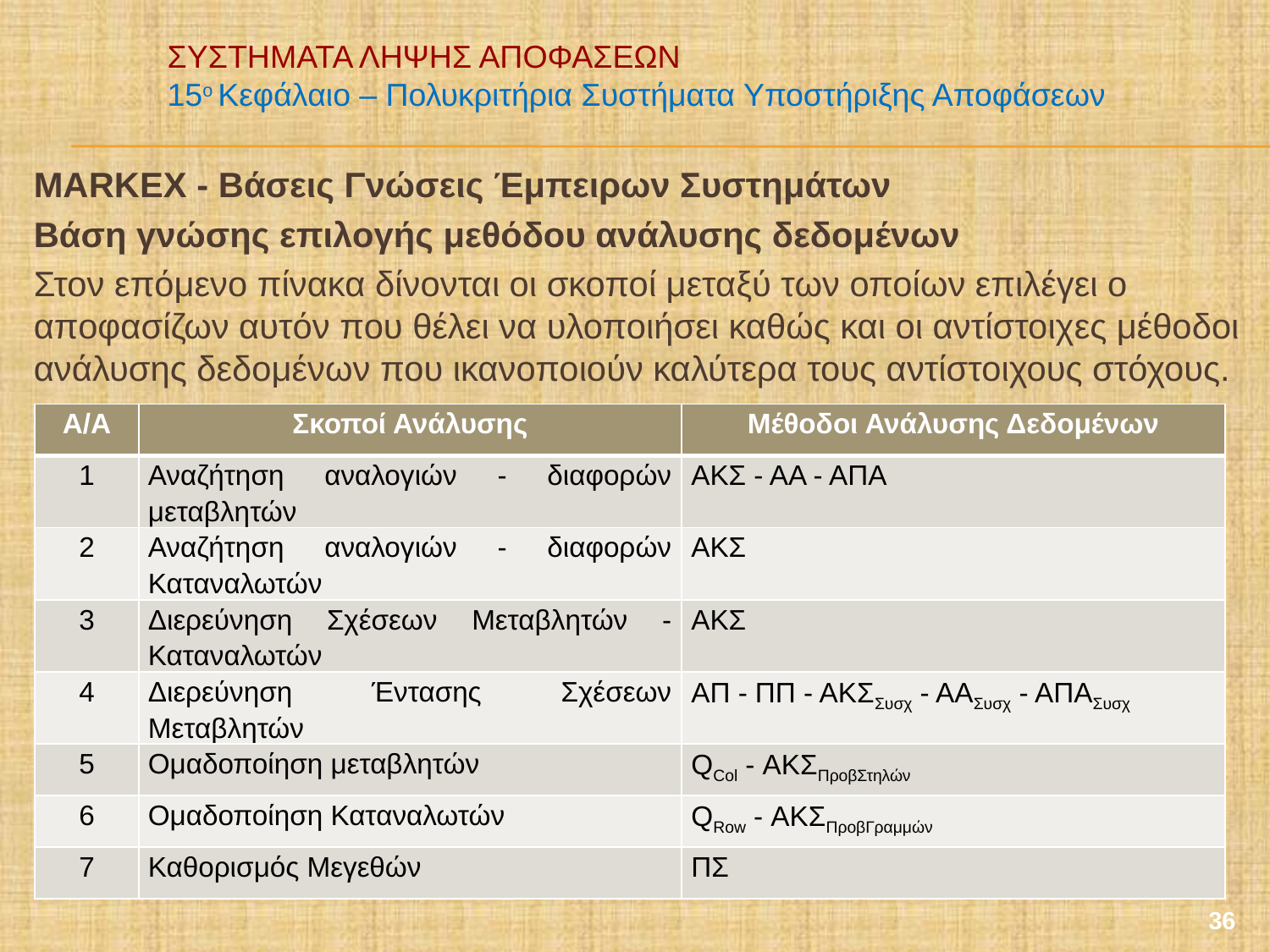

# ΣΥΣΤΗΜΑΤΑ ΛΗΨΗΣ ΑΠΟΦΑΣΕΩΝ 15ο Κεφάλαιο – Πολυκριτήρια Συστήματα Υποστήριξης Αποφάσεων
MARKEX - Βάσεις Γνώσεις Έμπειρων Συστημάτων
Βάση γνώσης επιλογής μεθόδου ανάλυσης δεδομένων
Στον επόμενο πίνακα δίνονται οι σκοποί μεταξύ των οποίων επιλέγει ο αποφασίζων αυτόν που θέλει να υλοποιήσει καθώς και οι αντίστοιχες μέθοδοι ανάλυσης δεδομένων που ικανοποιούν καλύτερα τους αντίστοιχους στόχους.

| Α/Α | Σκοποί Ανάλυσης | Μέθοδοι Ανάλυσης Δεδομένων |
| --- | --- | --- |
| 1 | Αναζήτηση αναλογιών - διαφορών μεταβλητών | ΑΚΣ - ΑΑ - ΑΠΑ |
| 2 | Αναζήτηση αναλογιών - διαφορών Καταναλωτών | ΑΚΣ |
| 3 | Διερεύνηση Σχέσεων Μεταβλητών - Καταναλωτών | ΑΚΣ |
| 4 | Διερεύνηση Έντασης Σχέσεων Μεταβλητών | ΑΠ - ΠΠ - ΑΚΣΣυσχ - ΑΑΣυσχ - ΑΠΑΣυσχ |
| 5 | Ομαδοποίηση μεταβλητών | QCol - ΑΚΣΠροβΣτηλών |
| 6 | Ομαδοποίηση Καταναλωτών | QRow - ΑΚΣΠροβΓραμμών |
| 7 | Καθορισμός Μεγεθών | ΠΣ |
36